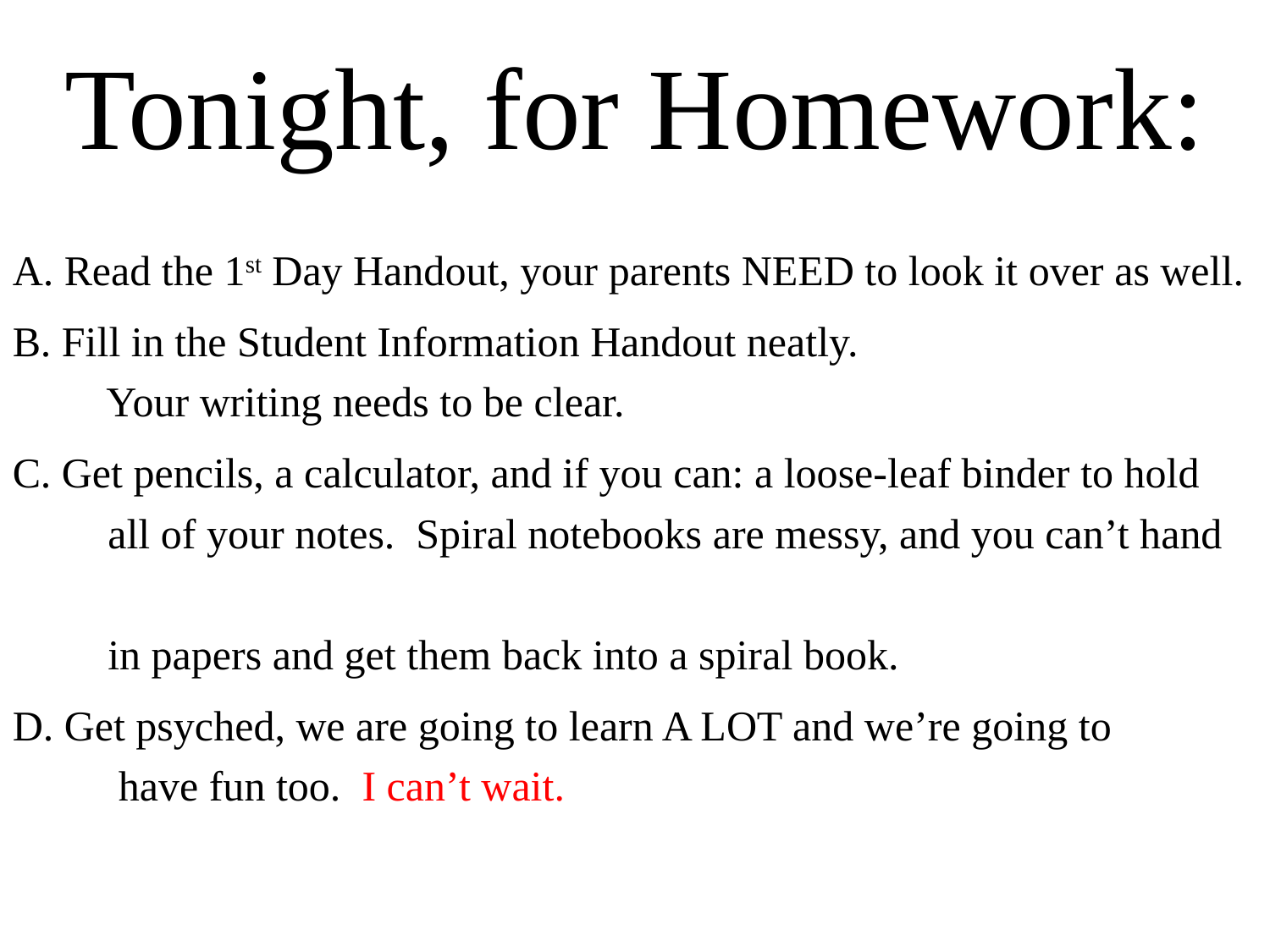

Tonight, for Homework:
A. Read the 1st Day Handout, your parents NEED to look it over as well.
B. Fill in the Student Information Handout neatly.
      Your writing needs to be clear.
C. Get pencils, a calculator, and if you can: a loose-leaf binder to hold
      all of your notes.  Spiral notebooks are messy, and you can’t hand
      in papers and get them back into a spiral book.
D. Get psyched, we are going to learn A LOT and we’re going to
       have fun too.  I can’t wait.